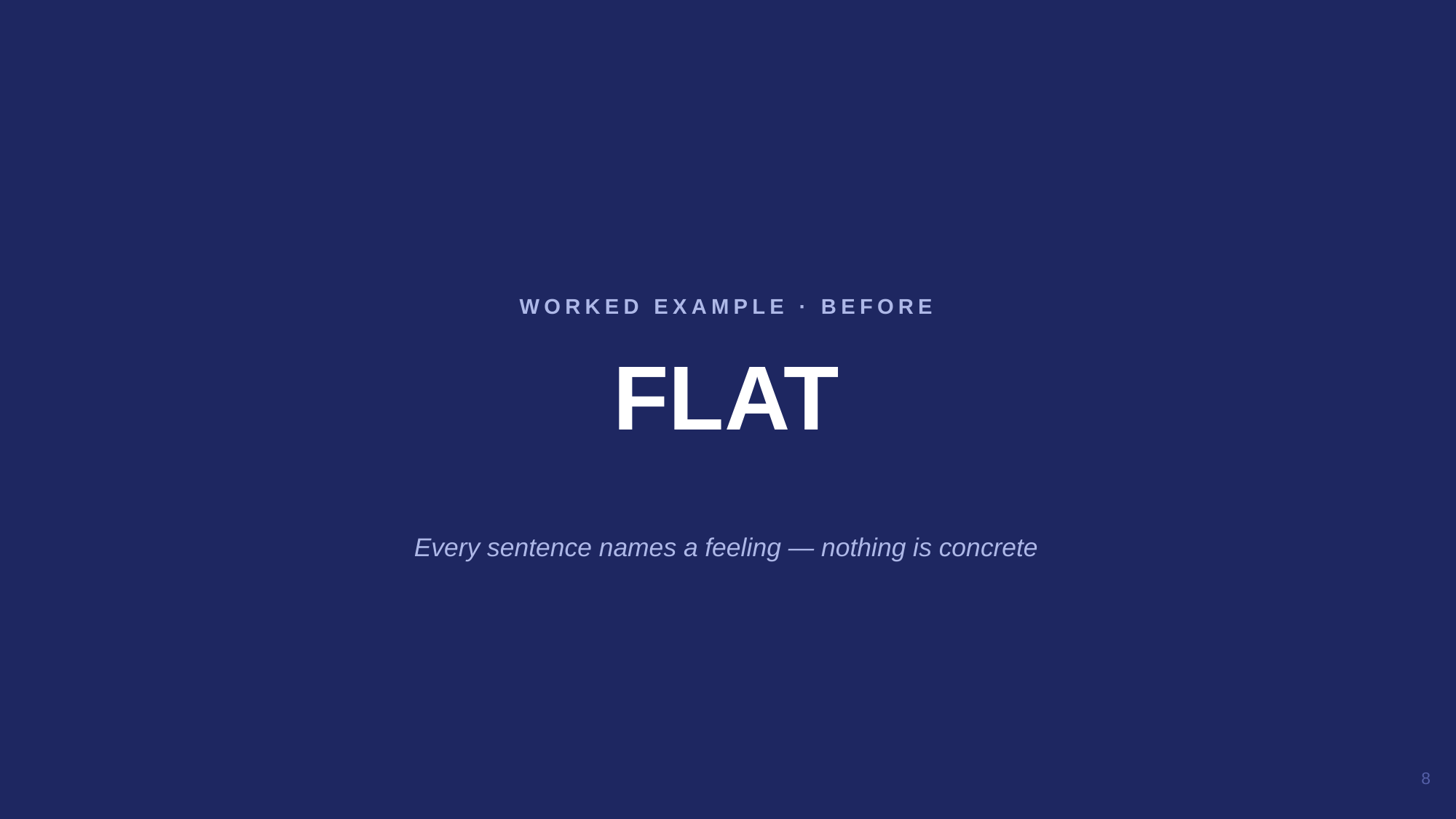

FLAT
WORKED EXAMPLE · BEFORE
Every sentence names a feeling — nothing is concrete
8